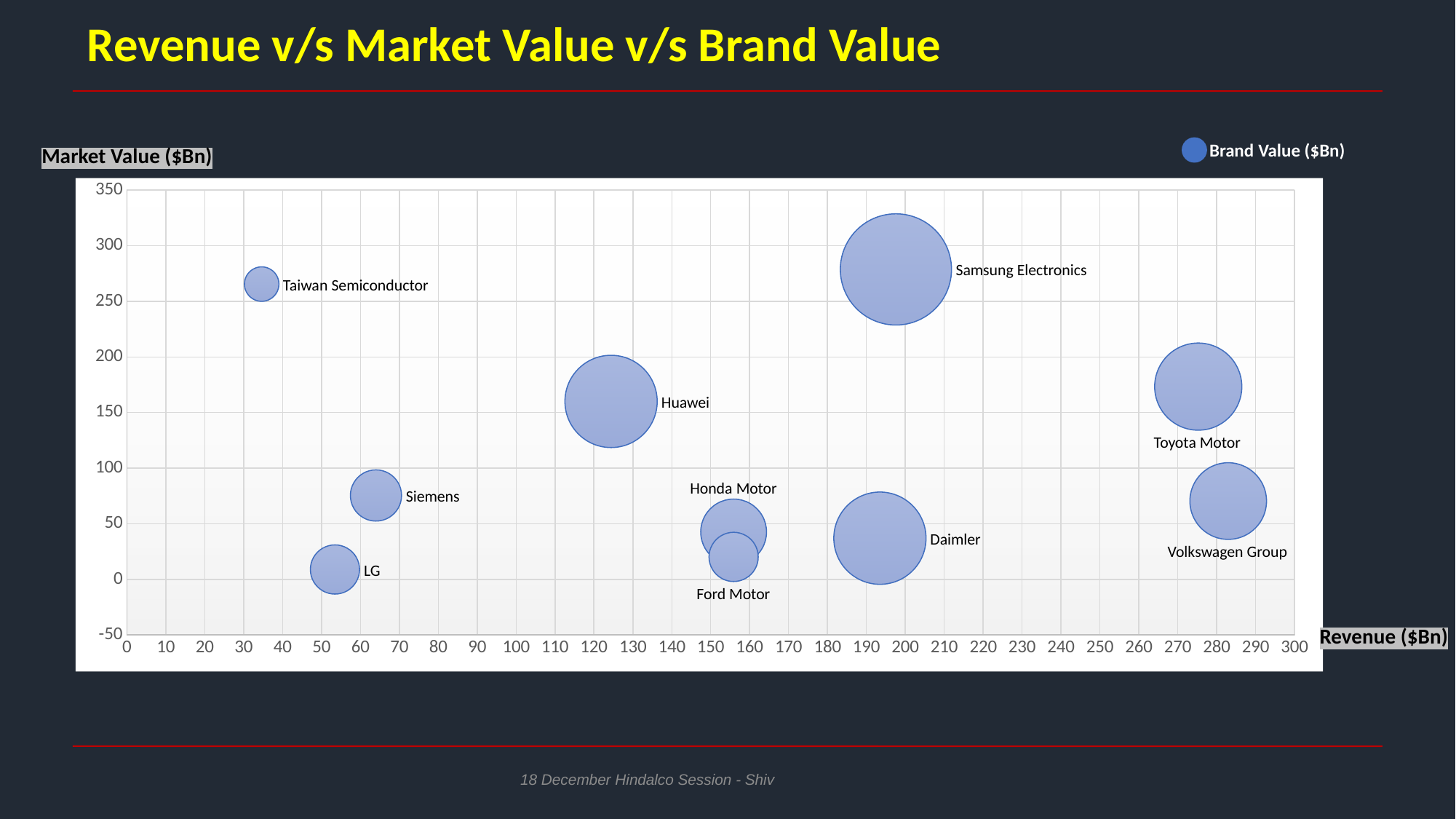

# Revenue v/s Market Value v/s Brand Value

Brand Value ($Bn)
Market Value ($Bn)

### Chart

| Category |  |
|---|---|
Samsung Electronics
Taiwan Semiconductor
Huawei
Toyota Motor
Honda Motor
Siemens
Daimler
Volkswagen Group
LG
Ford Motor
Revenue ($Bn)
18 December Hindalco Session - Shiv